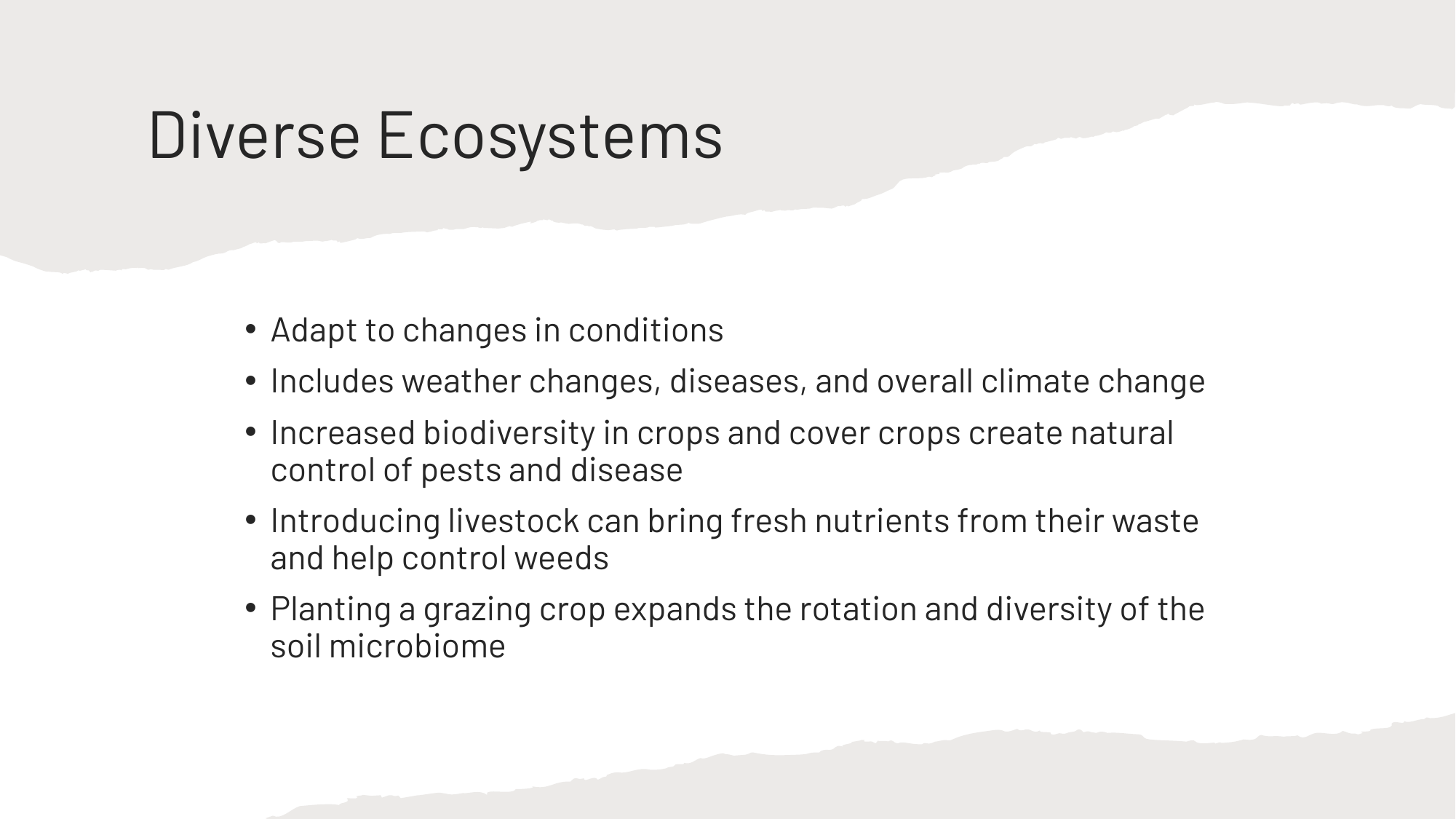

# Diverse Ecosystems
Adapt to changes in conditions
Includes weather changes, diseases, and overall climate change
Increased biodiversity in crops and cover crops create natural control of pests and disease
Introducing livestock can bring fresh nutrients from their waste and help control weeds
Planting a grazing crop expands the rotation and diversity of the soil microbiome